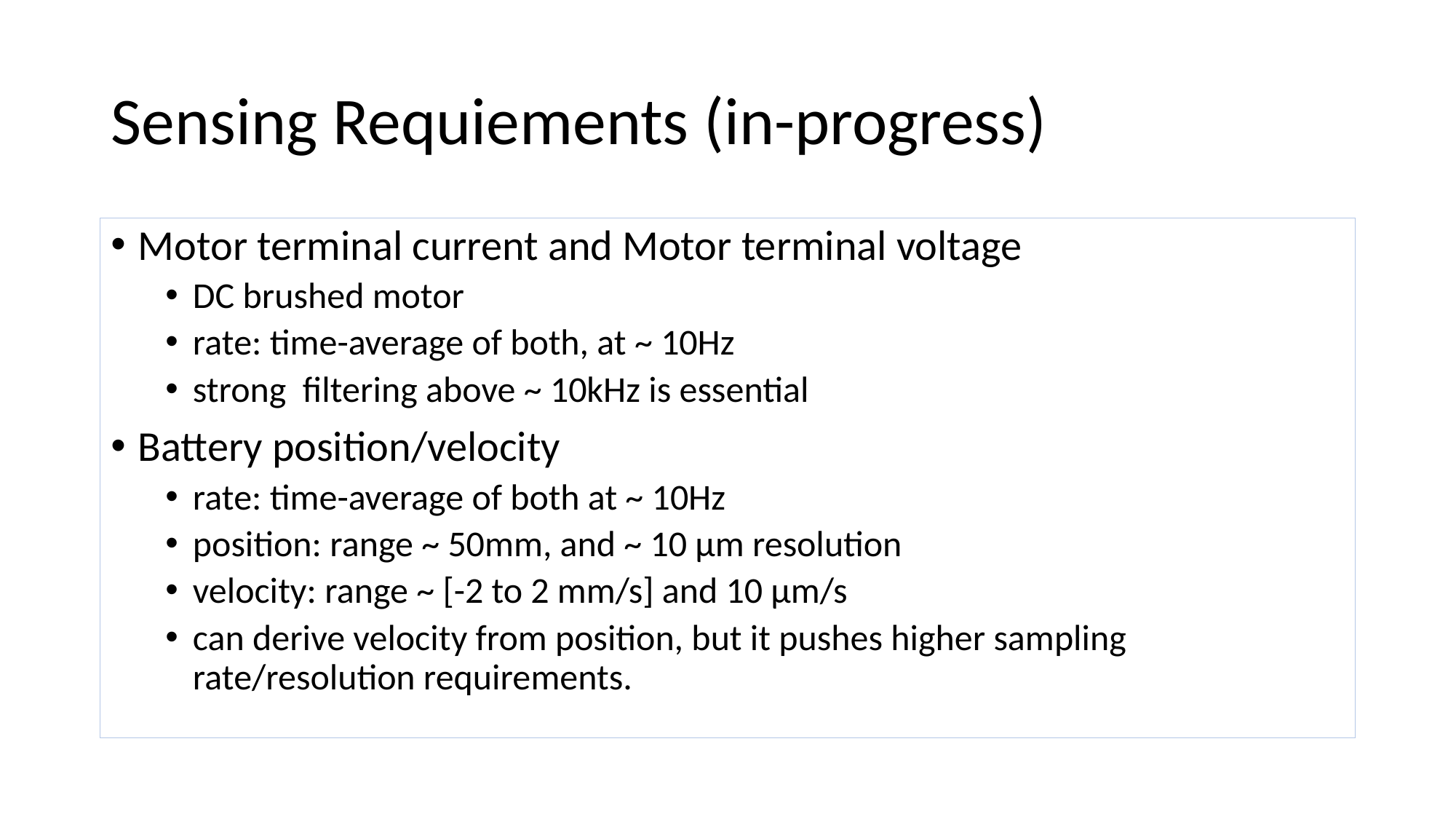

# Sensing Requiements (in-progress)
Motor terminal current and Motor terminal voltage
DC brushed motor
rate: time-average of both, at ~ 10Hz
strong  filtering above ~ 10kHz is essential
Battery position/velocity
rate: time-average of both at ~ 10Hz
position: range ~ 50mm, and ~ 10 μm resolution
velocity: range ~ [-2 to 2 mm/s] and 10 μm/s
can derive velocity from position, but it pushes higher sampling rate/resolution requirements.